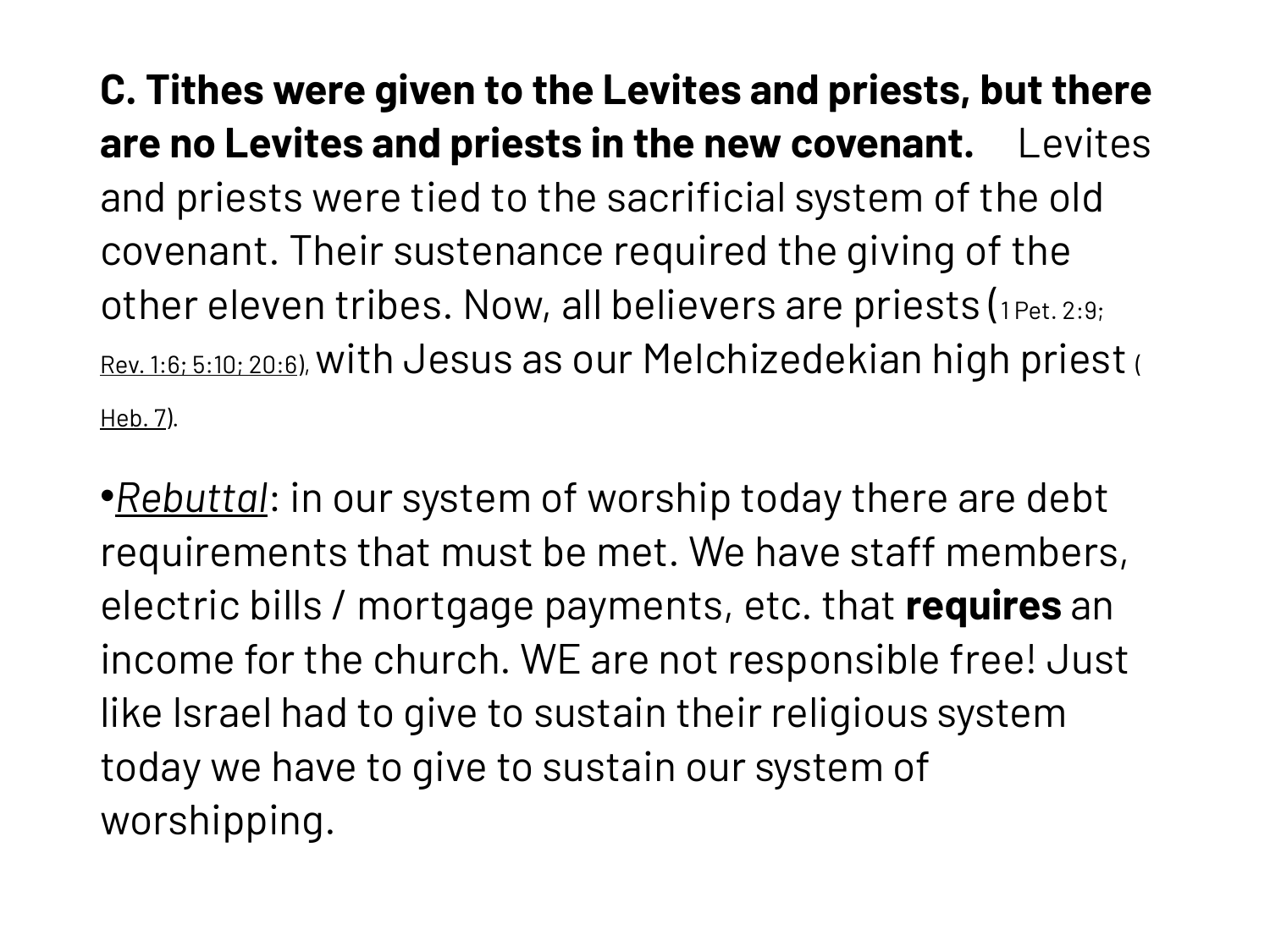

#
C. Tithes were given to the Levites and priests, but there are no Levites and priests in the new covenant.     Levites and priests were tied to the sacrificial system of the old covenant. Their sustenance required the giving of the other eleven tribes. Now, all believers are priests (1 Pet. 2:9; Rev. 1:6; 5:10; 20:6), with Jesus as our Melchizedekian high priest (Heb. 7).
Rebuttal: in our system of worship today there are debt requirements that must be met. We have staff members, electric bills / mortgage payments, etc. that requires an income for the church. WE are not responsible free! Just like Israel had to give to sustain their religious system today we have to give to sustain our system of worshipping.